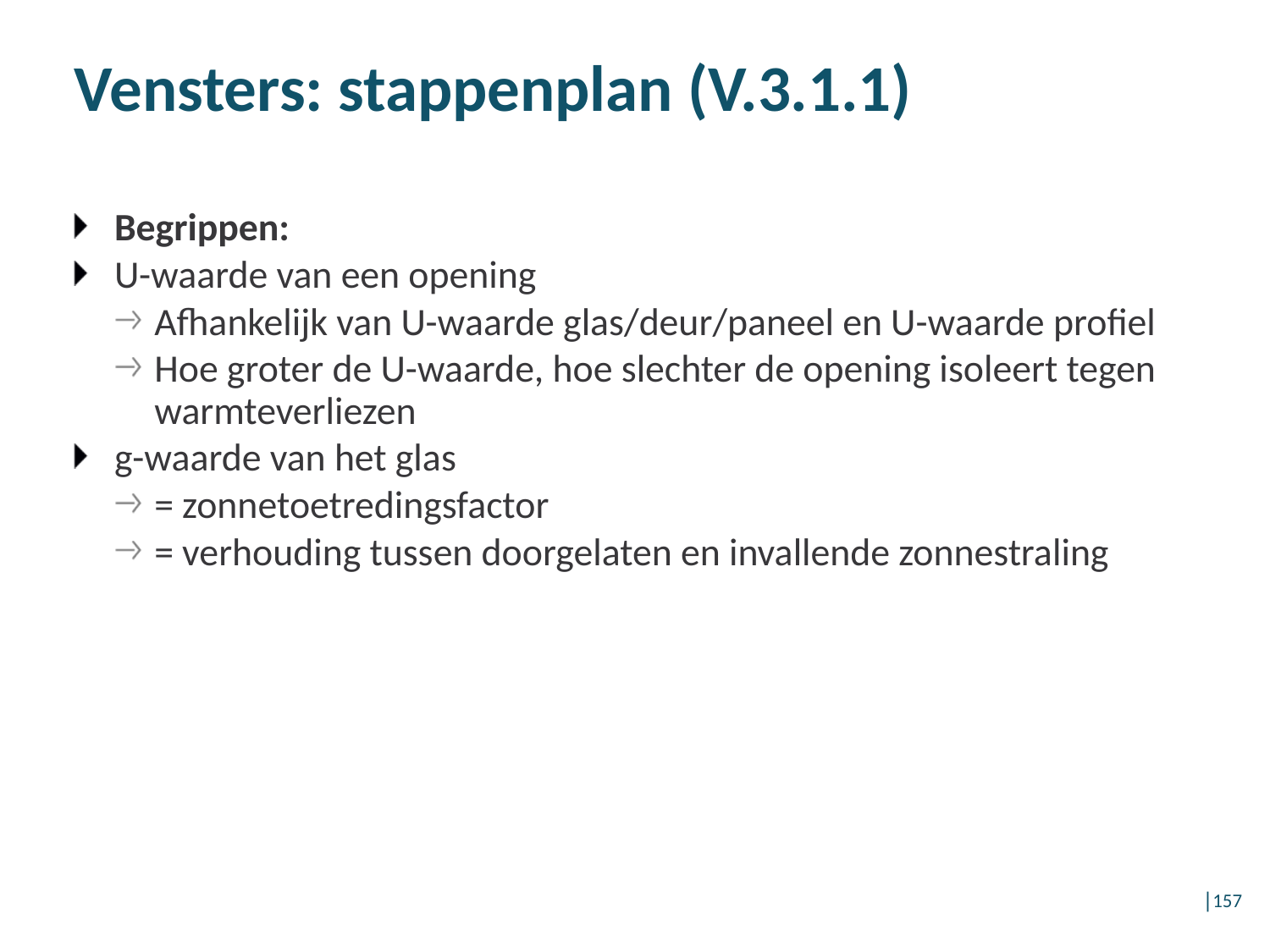

Vensters: stappenplan (V.3.1.1)
Begrippen:
U-waarde van een opening
Afhankelijk van U-waarde glas/deur/paneel en U-waarde profiel
Hoe groter de U-waarde, hoe slechter de opening isoleert tegen warmteverliezen
g-waarde van het glas
= zonnetoetredingsfactor
= verhouding tussen doorgelaten en invallende zonnestraling

│157